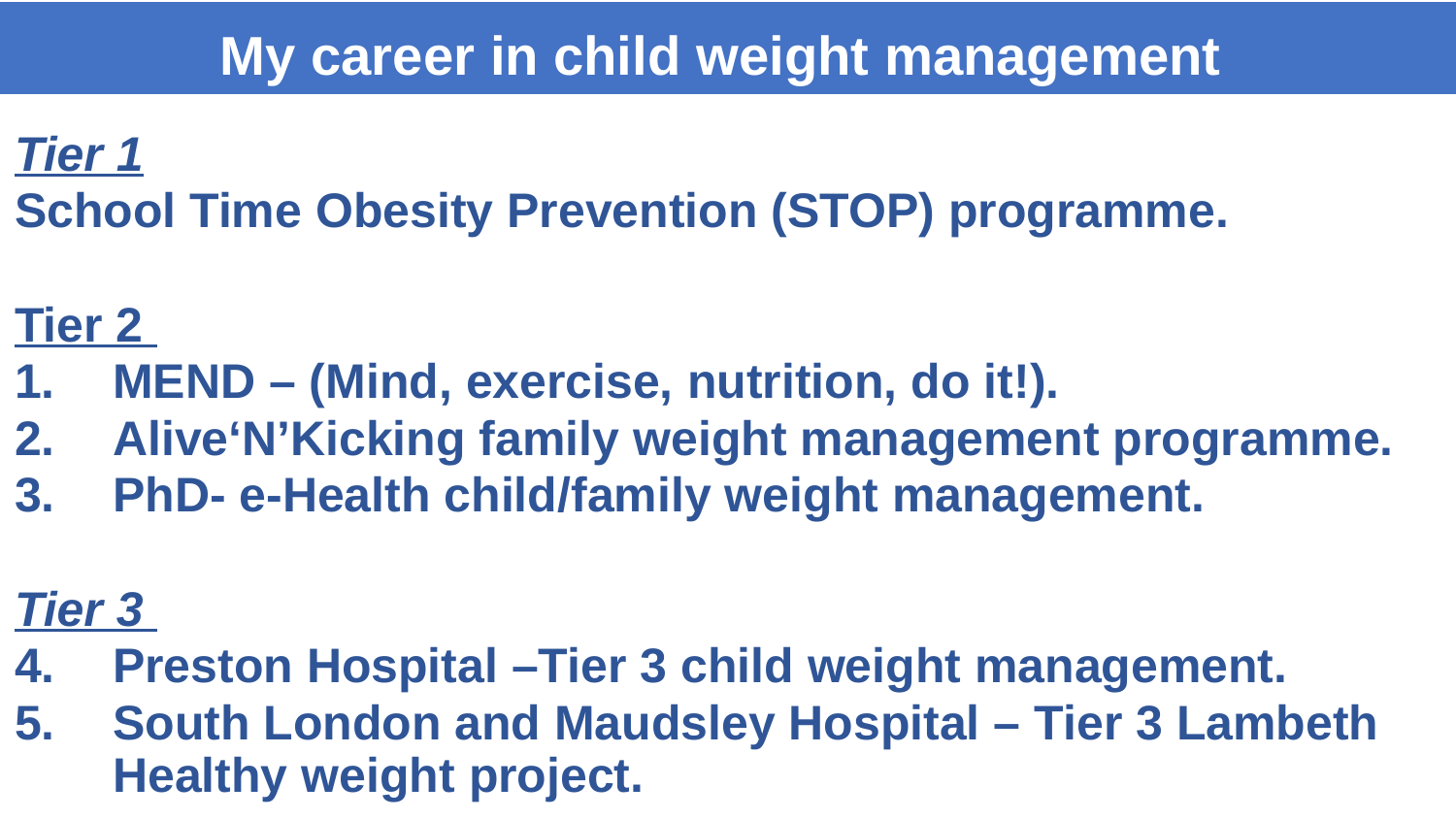

# My career in child weight management

Tier 1
School Time Obesity Prevention (STOP) programme.

Tier 2
MEND – (Mind, exercise, nutrition, do it!).
Alive‘N’Kicking family weight management programme.
PhD- e-Health child/family weight management.

Tier 3
Preston Hospital –Tier 3 child weight management.
South London and Maudsley Hospital – Tier 3 Lambeth Healthy weight project.